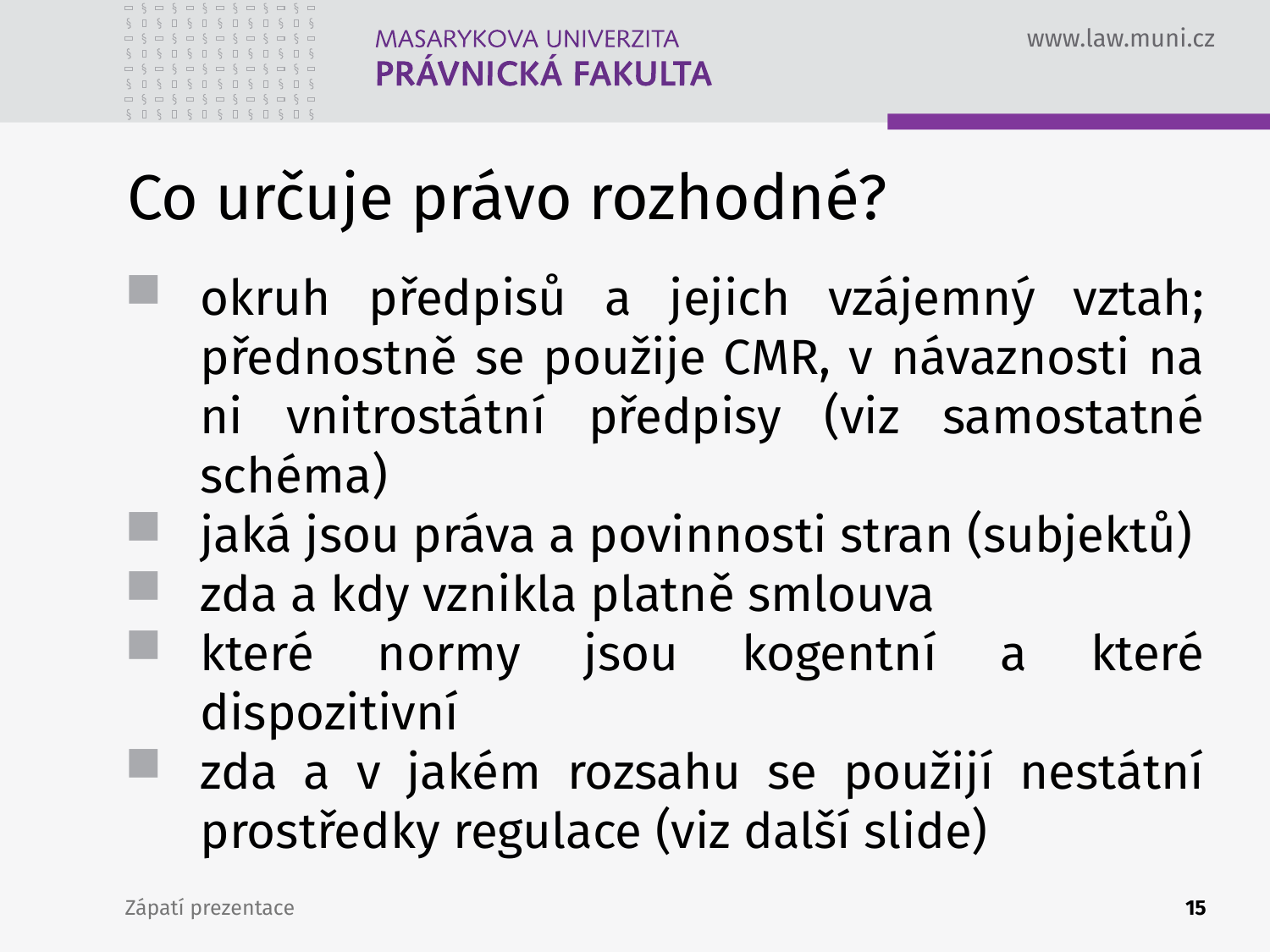

# Co určuje právo rozhodné?
okruh předpisů a jejich vzájemný vztah; přednostně se použije CMR, v návaznosti na ni vnitrostátní předpisy (viz samostatné schéma)
jaká jsou práva a povinnosti stran (subjektů)
zda a kdy vznikla platně smlouva
které normy jsou kogentní a které dispozitivní
zda a v jakém rozsahu se použijí nestátní prostředky regulace (viz další slide)
Zápatí prezentace
15